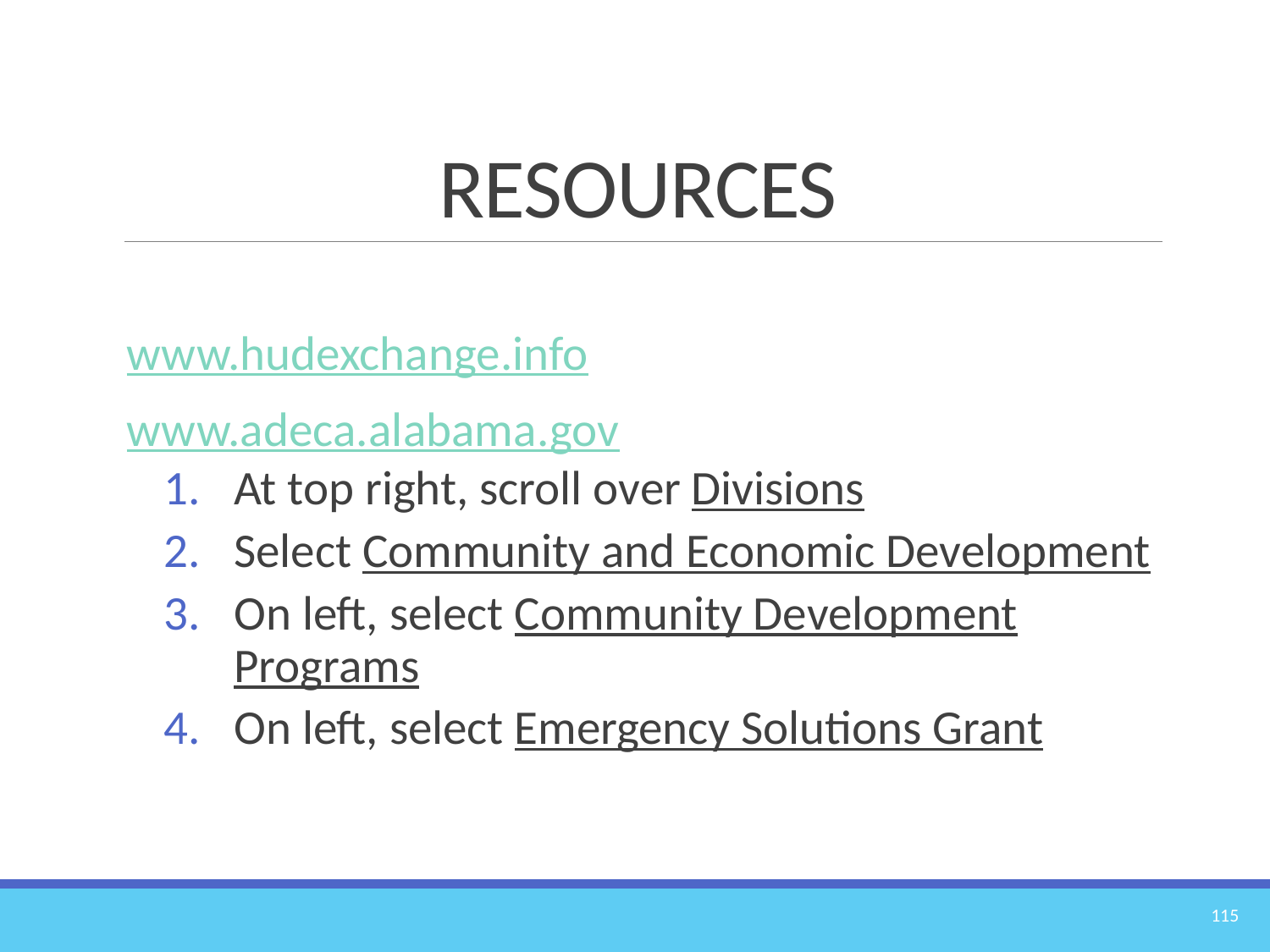

# RESOURCES

www.hudexchange.info
www.adeca.alabama.gov
At top right, scroll over Divisions
Select Community and Economic Development
On left, select Community Development Programs
On left, select Emergency Solutions Grant

115